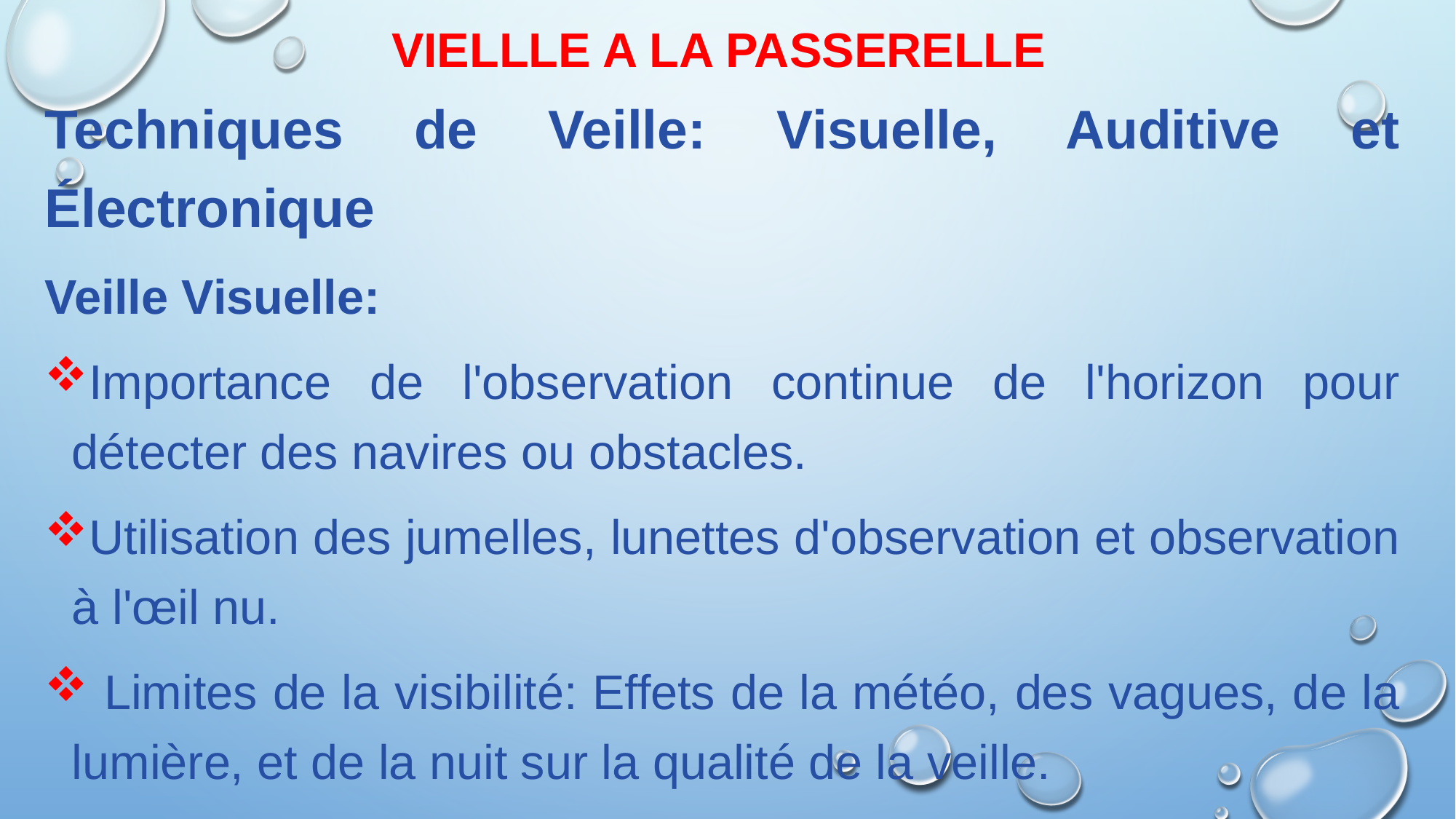

# VIELLLE A LA PASSERELLE
Techniques de Veille: Visuelle, Auditive et Électronique
Veille Visuelle:
Importance de l'observation continue de l'horizon pour détecter des navires ou obstacles.
Utilisation des jumelles, lunettes d'observation et observation à l'œil nu.
 Limites de la visibilité: Effets de la météo, des vagues, de la lumière, et de la nuit sur la qualité de la veille.